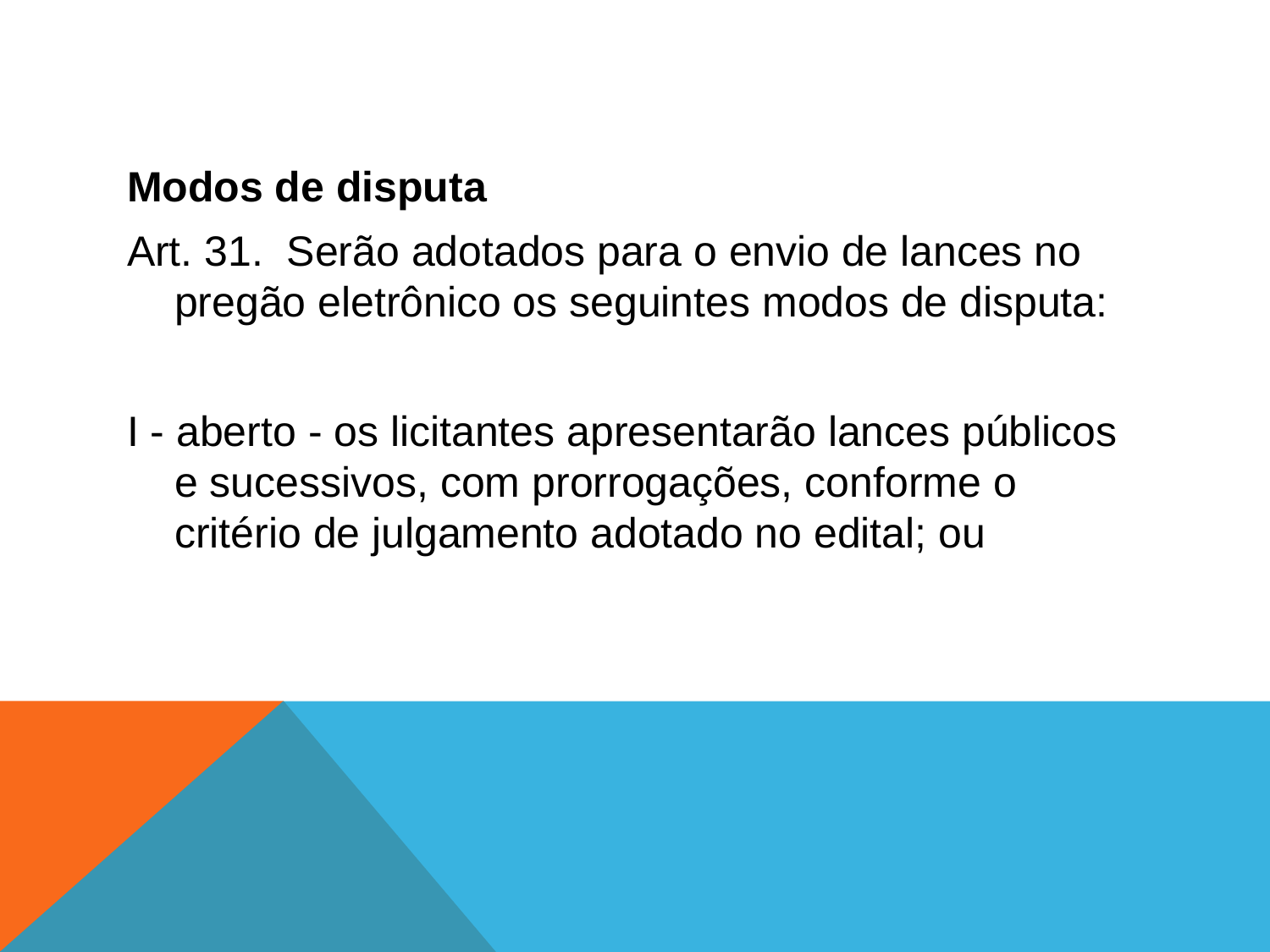

#
Modos de disputa
Art. 31.  Serão adotados para o envio de lances no pregão eletrônico os seguintes modos de disputa:

I - aberto - os licitantes apresentarão lances públicos e sucessivos, com prorrogações, conforme o critério de julgamento adotado no edital; ou